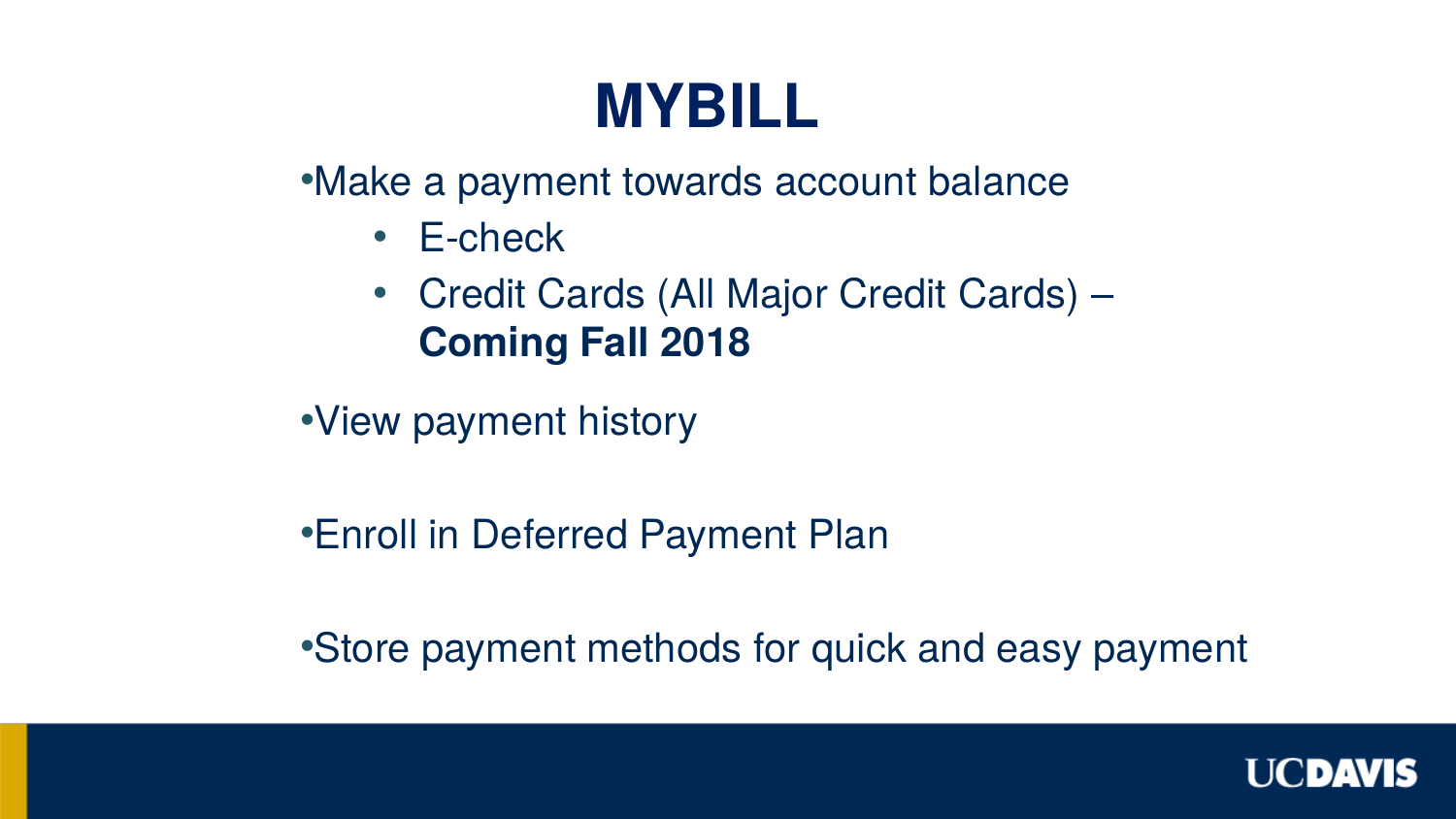

# MyBill
Make a payment towards account balance
E-check
Credit Cards (All Major Credit Cards) – Coming Fall 2018

View payment history

Enroll in Deferred Payment Plan

Store payment methods for quick and easy payment